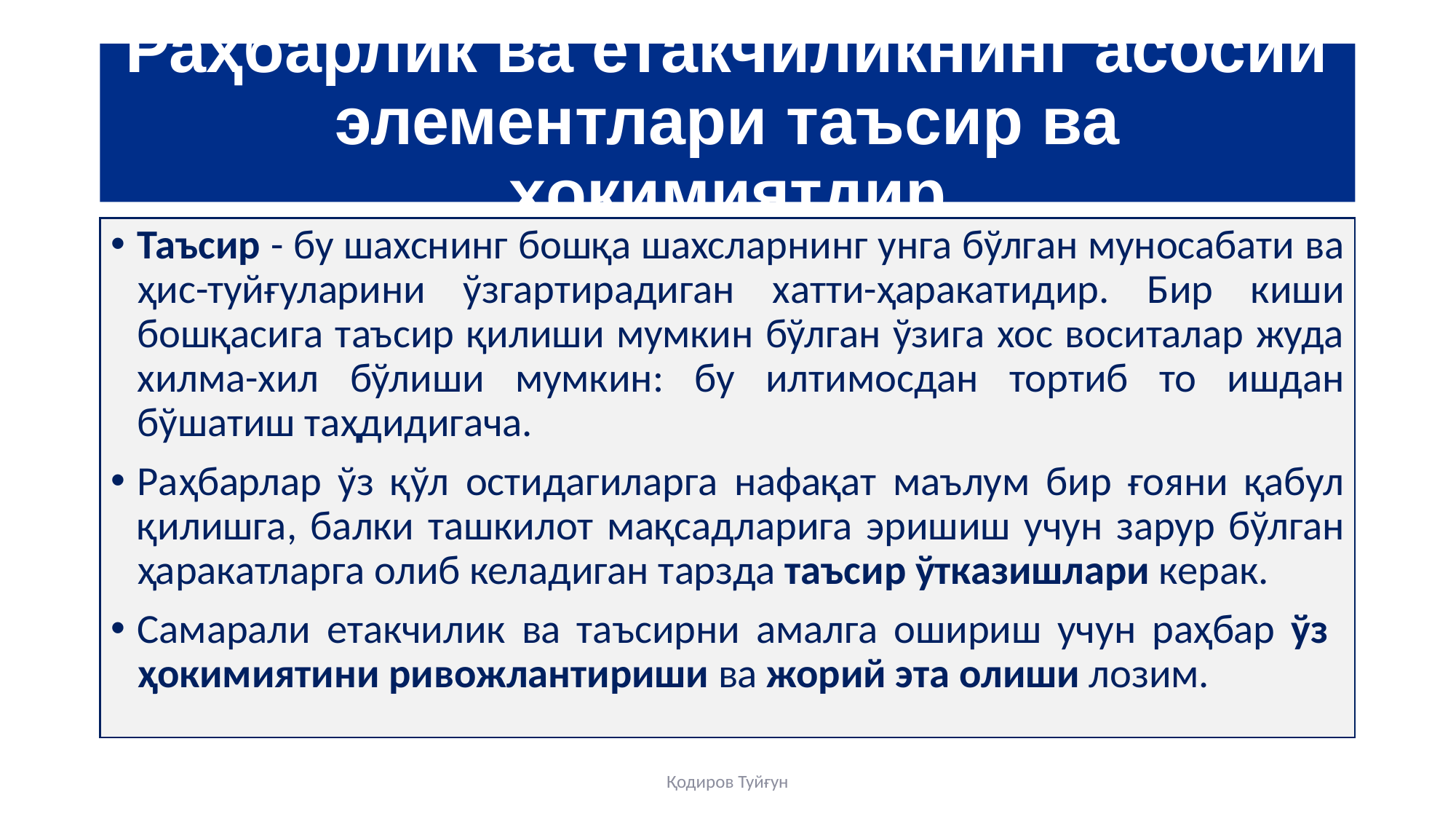

# Раҳбарлик ва етакчиликнинг асосий элементлари таъсир ва ҳокимиятдир
Таъсир - бу шахснинг бошқа шахсларнинг унга бўлган муносабати ва ҳис-туйғуларини ўзгартирадиган хатти-ҳаракатидир. Бир киши бошқасига таъсир қилиши мумкин бўлган ўзига хос воситалар жуда хилма-хил бўлиши мумкин: бу илтимосдан тортиб то ишдан бўшатиш таҳдидигача.
Раҳбарлар ўз қўл остидагиларга нафақат маълум бир ғояни қабул қилишга, балки ташкилот мақсадларига эришиш учун зарур бўлган ҳаракатларга олиб келадиган тарзда таъсир ўтказишлари керак.
Самарали етакчилик ва таъсирни амалга ошириш учун раҳбар ўз  ҳокимиятини ривожлантириши ва жорий эта олиши лозим.

Қодиров Туйғун